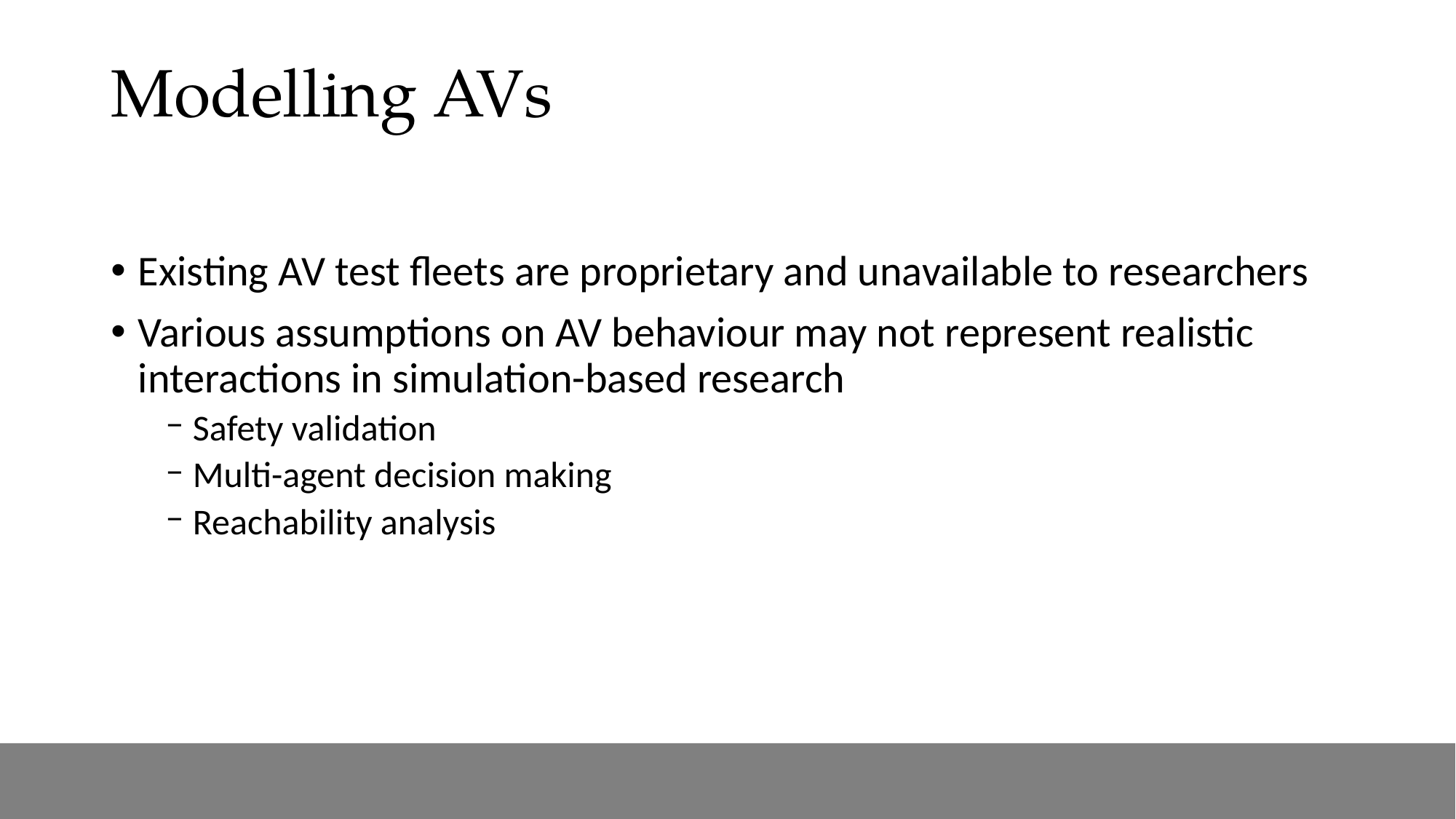

# Modelling AVs
Existing AV test fleets are proprietary and unavailable to researchers
Various assumptions on AV behaviour may not represent realistic interactions in simulation-based research
Safety validation
Multi-agent decision making
Reachability analysis